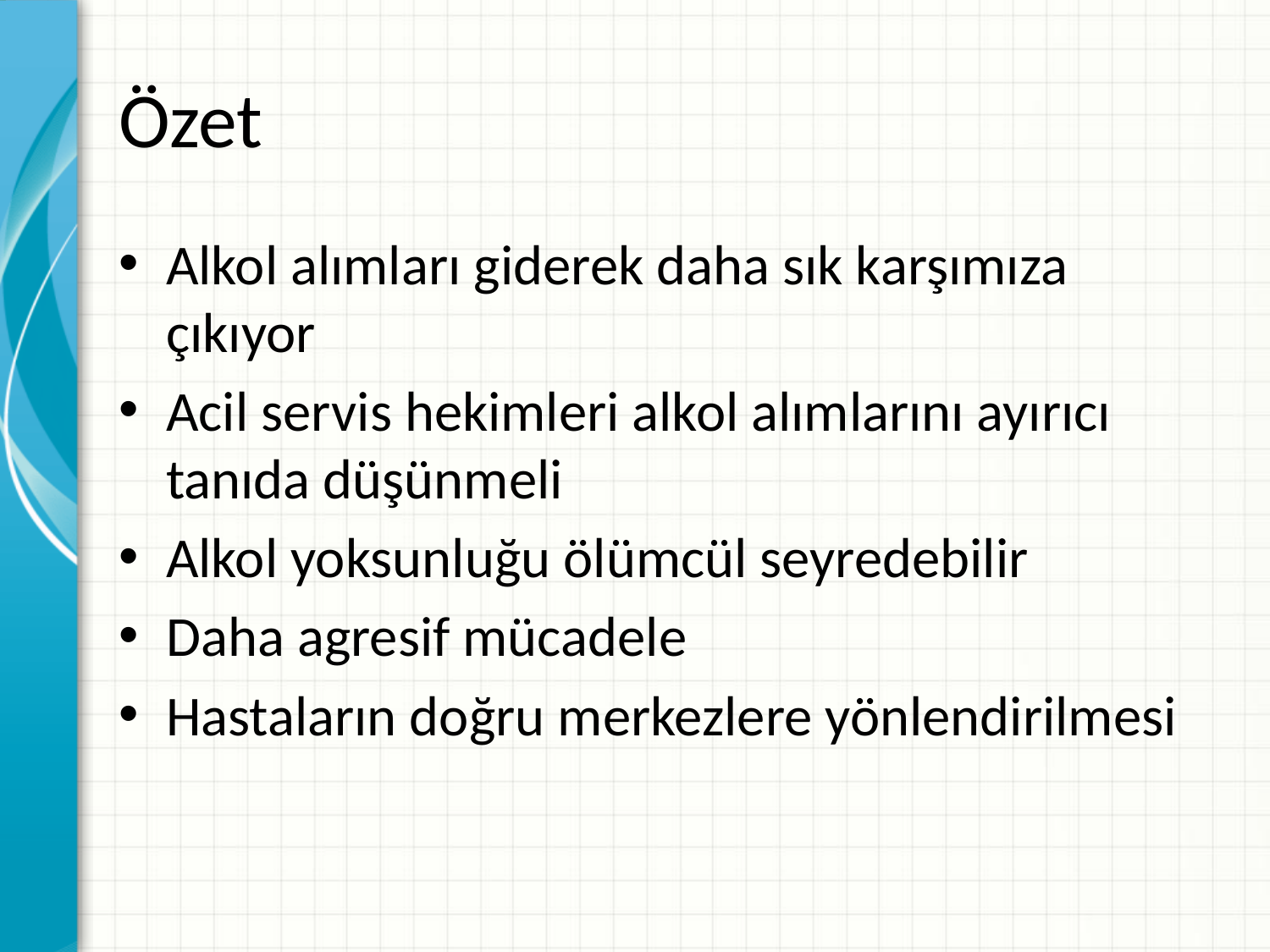

# Özet
Alkol alımları giderek daha sık karşımıza çıkıyor
Acil servis hekimleri alkol alımlarını ayırıcı tanıda düşünmeli
Alkol yoksunluğu ölümcül seyredebilir
Daha agresif mücadele
Hastaların doğru merkezlere yönlendirilmesi